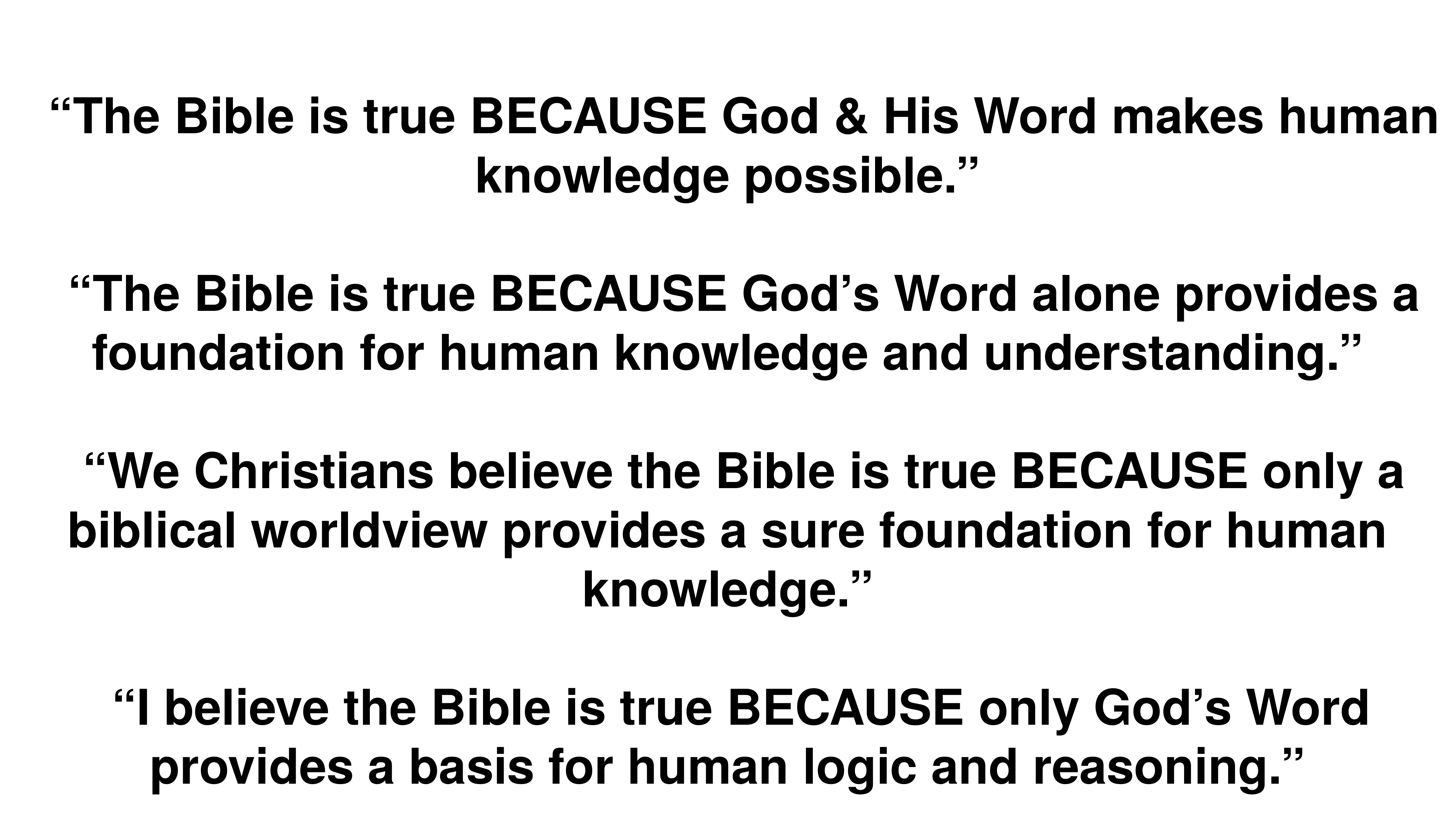

“The Bible is true BECAUSE God & His Word makes human knowledge possible.”

“The Bible is true BECAUSE God’s Word alone provides a foundation for human knowledge and understanding.”

“We Christians believe the Bible is true BECAUSE only a biblical worldview provides a sure foundation for human knowledge.”

“I believe the Bible is true BECAUSE only God’s Word provides a basis for human logic and reasoning.”